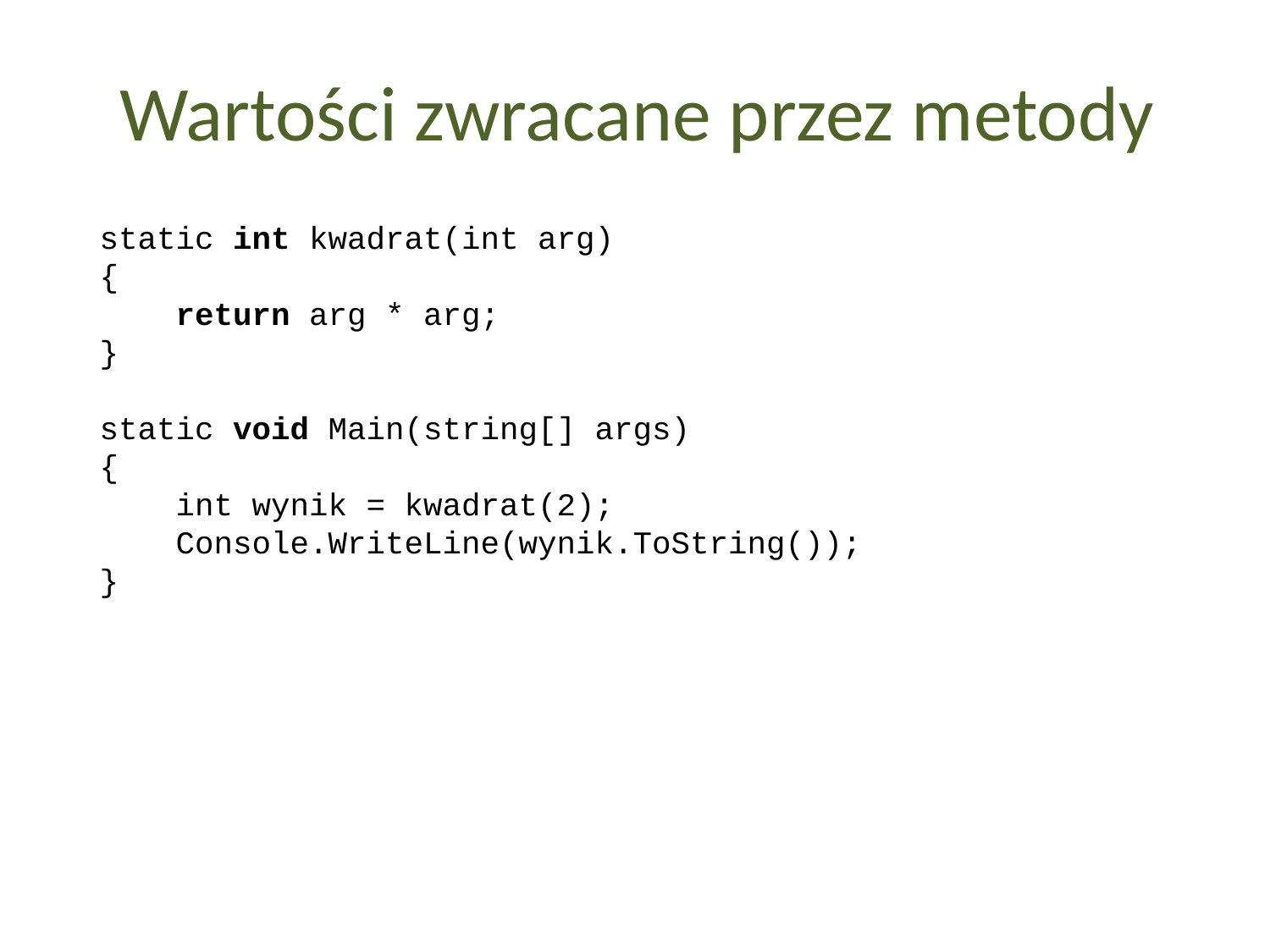

Wartości zwracane przez metody
static int kwadrat(int arg)
{
    return arg * arg;
}

static void Main(string[] args)
{
    int wynik = kwadrat(2);
    Console.WriteLine(wynik.ToString());
}